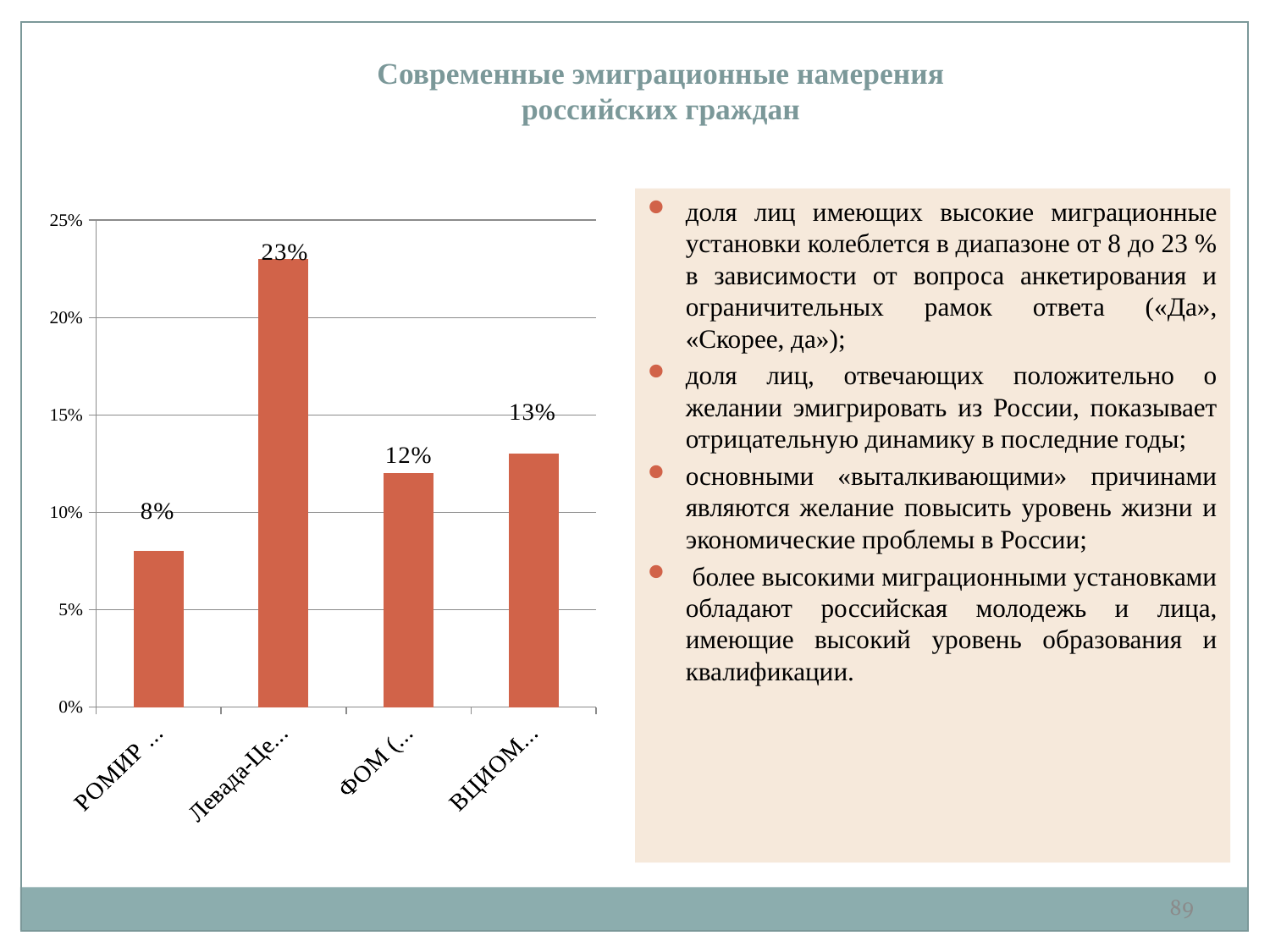

Современные эмиграционные намерения
российских граждан
доля лиц имеющих высокие миграционные установки колеблется в диапазоне от 8 до 23 % в зависимости от вопроса анкетирования и ограничительных рамок ответа («Да», «Скорее, да»);
доля лиц, отвечающих положительно о желании эмигрировать из России, показывает отрицательную динамику в последние годы;
основными «выталкивающими» причинами являются желание повысить уровень жизни и экономические проблемы в России;
 более высокими миграционными установками обладают российская молодежь и лица, имеющие высокий уровень образования и квалификации.

### Chart

| Category |  |
|---|---|
| РОМИР (2015) | 0.08000000000000004 |
| Левада-Центр (2015) | 0.23 |
| ФОМ (2014) | 0.12000000000000002 |
| ВЦИОМ (2015) | 0.13 |
89